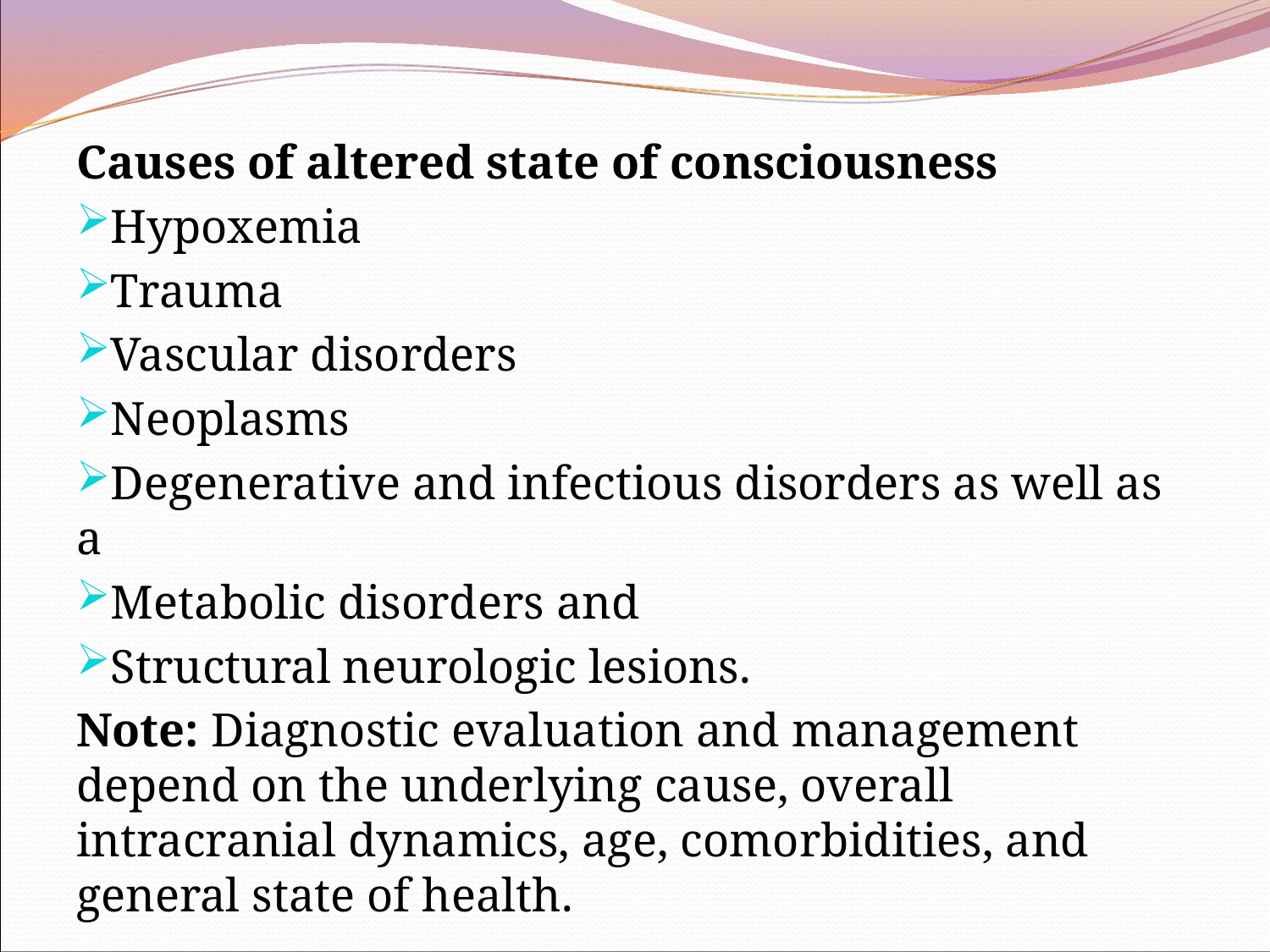

Causes of altered state of consciousness
Hypoxemia
Trauma
Vascular disorders
Neoplasms
Degenerative and infectious disorders as well as a
Metabolic disorders and
Structural neurologic lesions.
Note: Diagnostic evaluation and management depend on the underlying cause, overall intracranial dynamics, age, comorbidities, and general state of health.